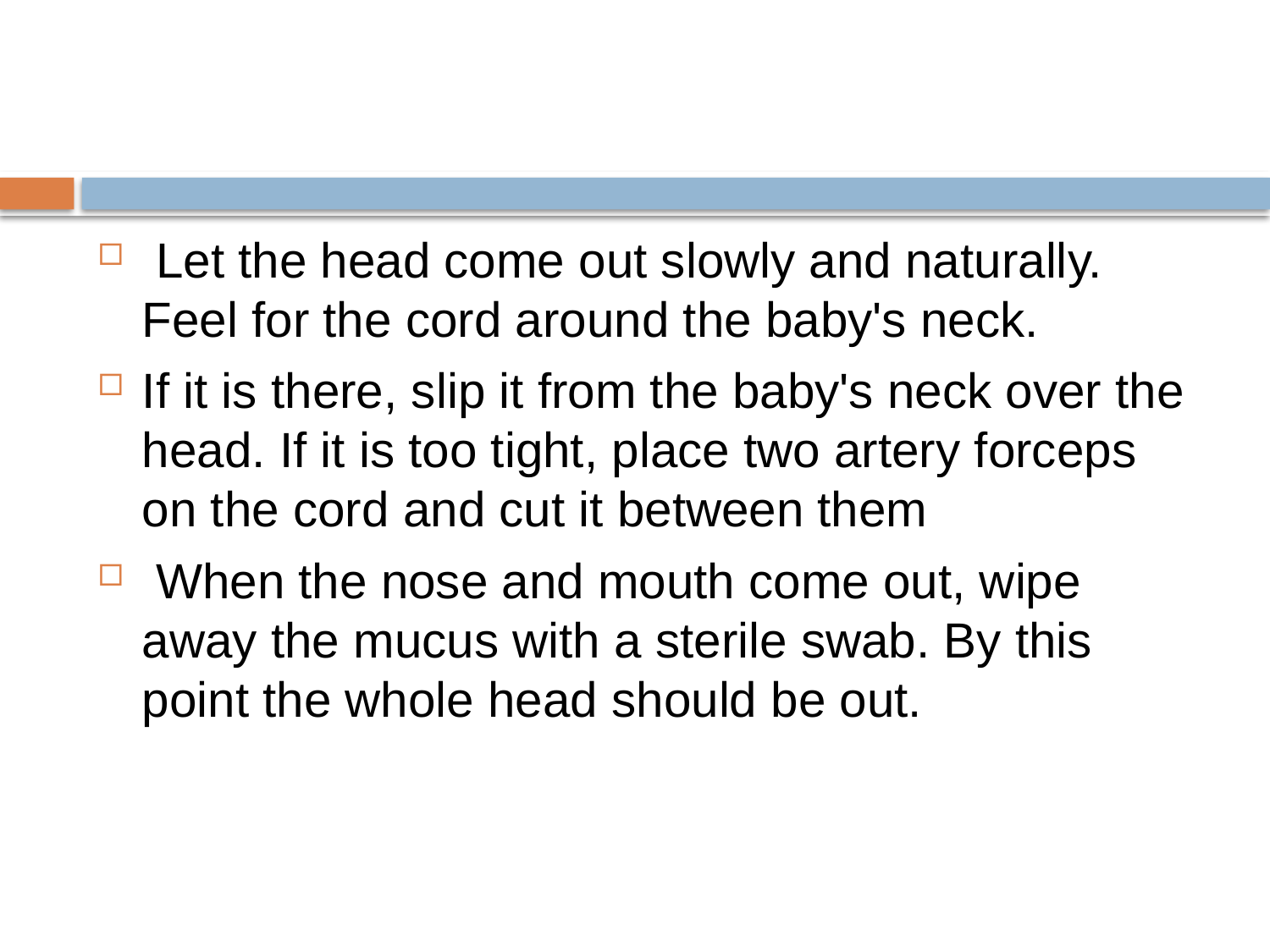

#
 Let the head come out slowly and naturally. Feel for the cord around the baby's neck.
If it is there, slip it from the baby's neck over the head. If it is too tight, place two artery forceps on the cord and cut it between them
 When the nose and mouth come out, wipe away the mucus with a sterile swab. By this point the whole head should be out.